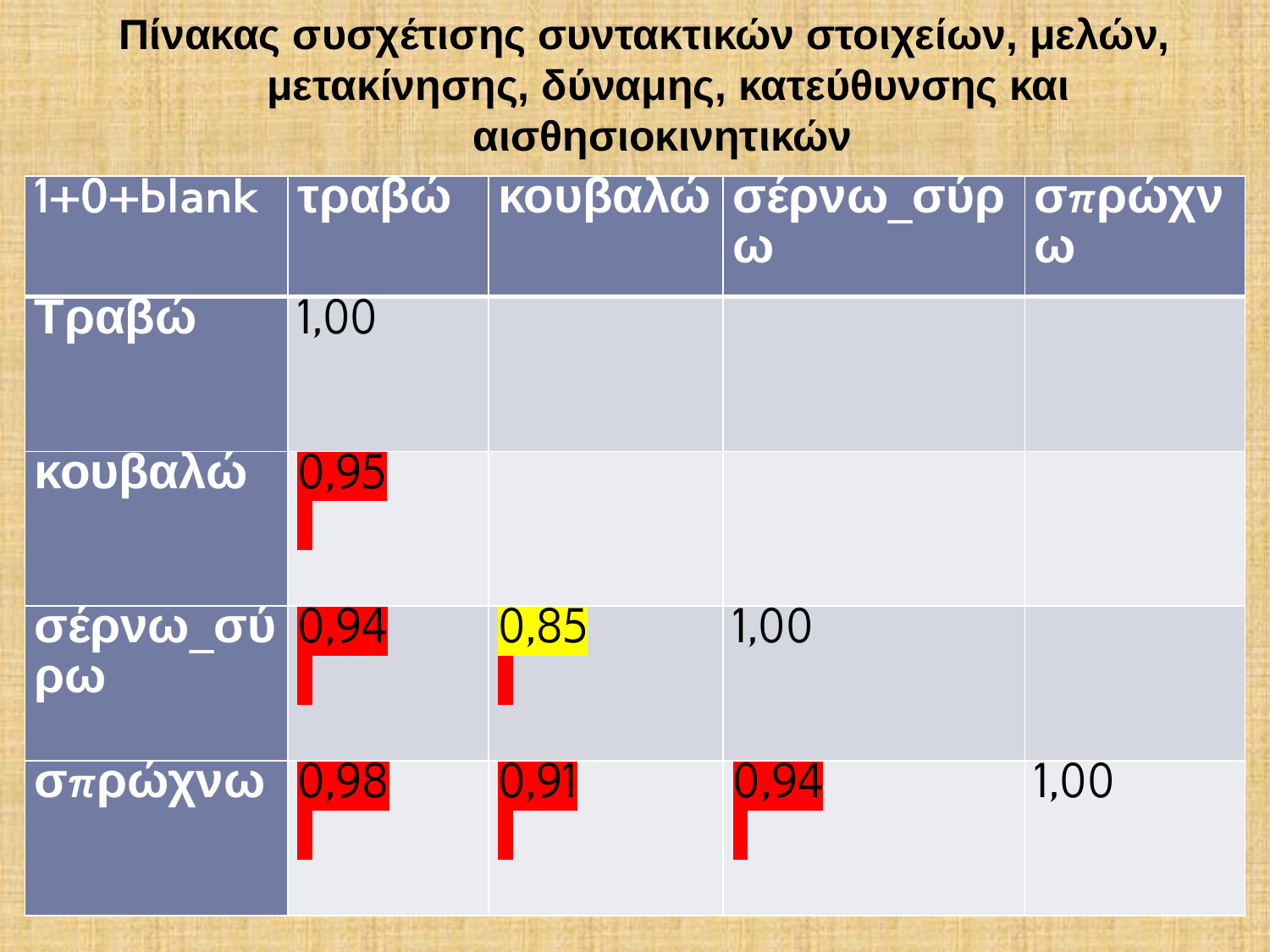

Πίνακας συσχέτισης συντακτικών στοιχείων, μελών, μετακίνησης, δύναμης, κατεύθυνσης και αισθησιοκινητικών
| 1+0+blank | τραβώ | κουβαλώ | σέρνω\_σύρω | σπρώχνω |
| --- | --- | --- | --- | --- |
| Τραβώ | 1,00 |  |  |  |
| κουβαλώ | 0,95 |  |  |  |
| σέρνω\_σύρω | 0,94 | 0,85 | 1,00 |  |
| σπρώχνω | 0,98 | 0,91 | 0,94 | 1,00 |